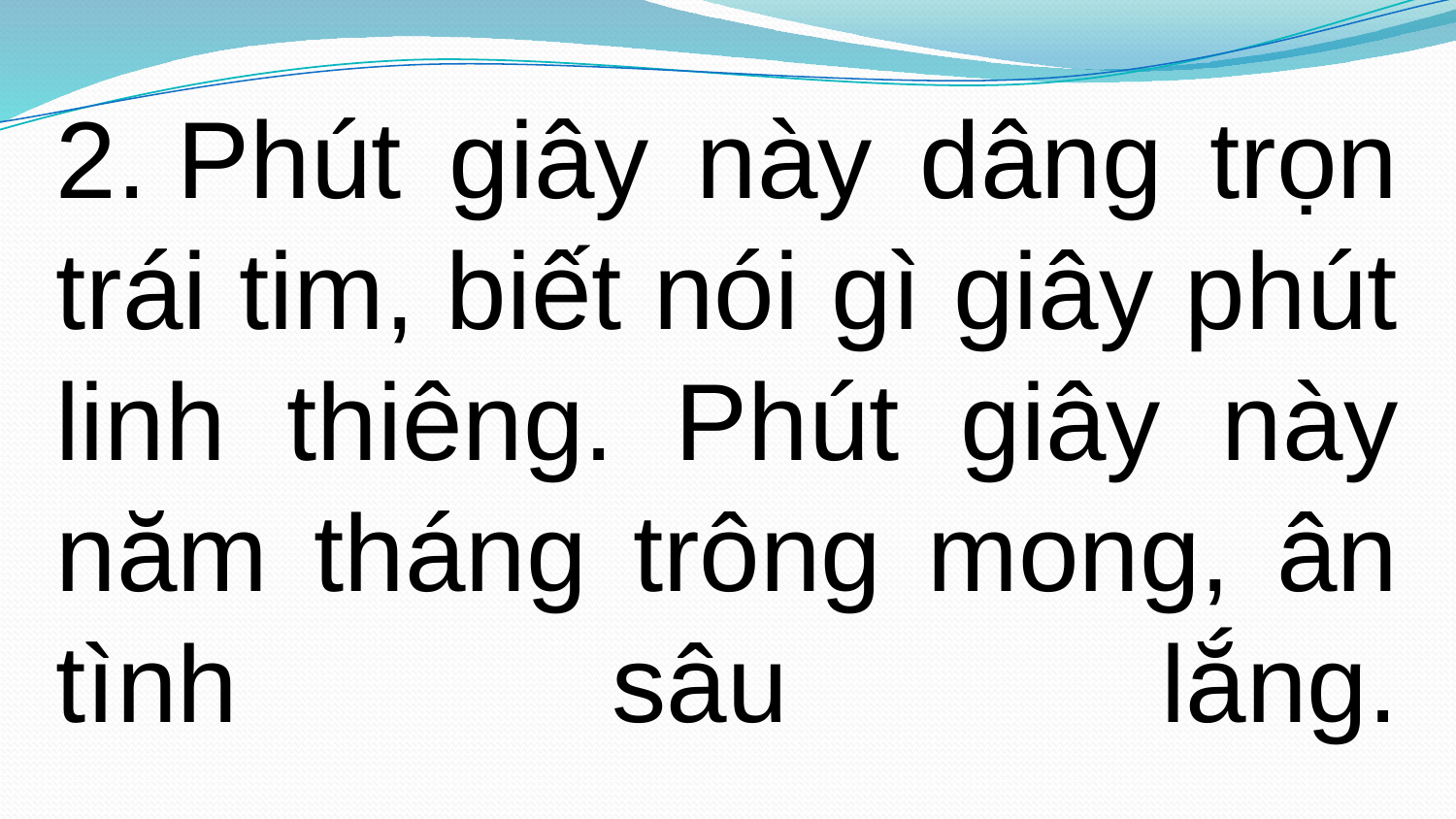

2. Phút giây này dâng trọn trái tim, biết nói gì giây phút linh thiêng. Phút giây này năm tháng trông mong, ân tình sâu lắng.